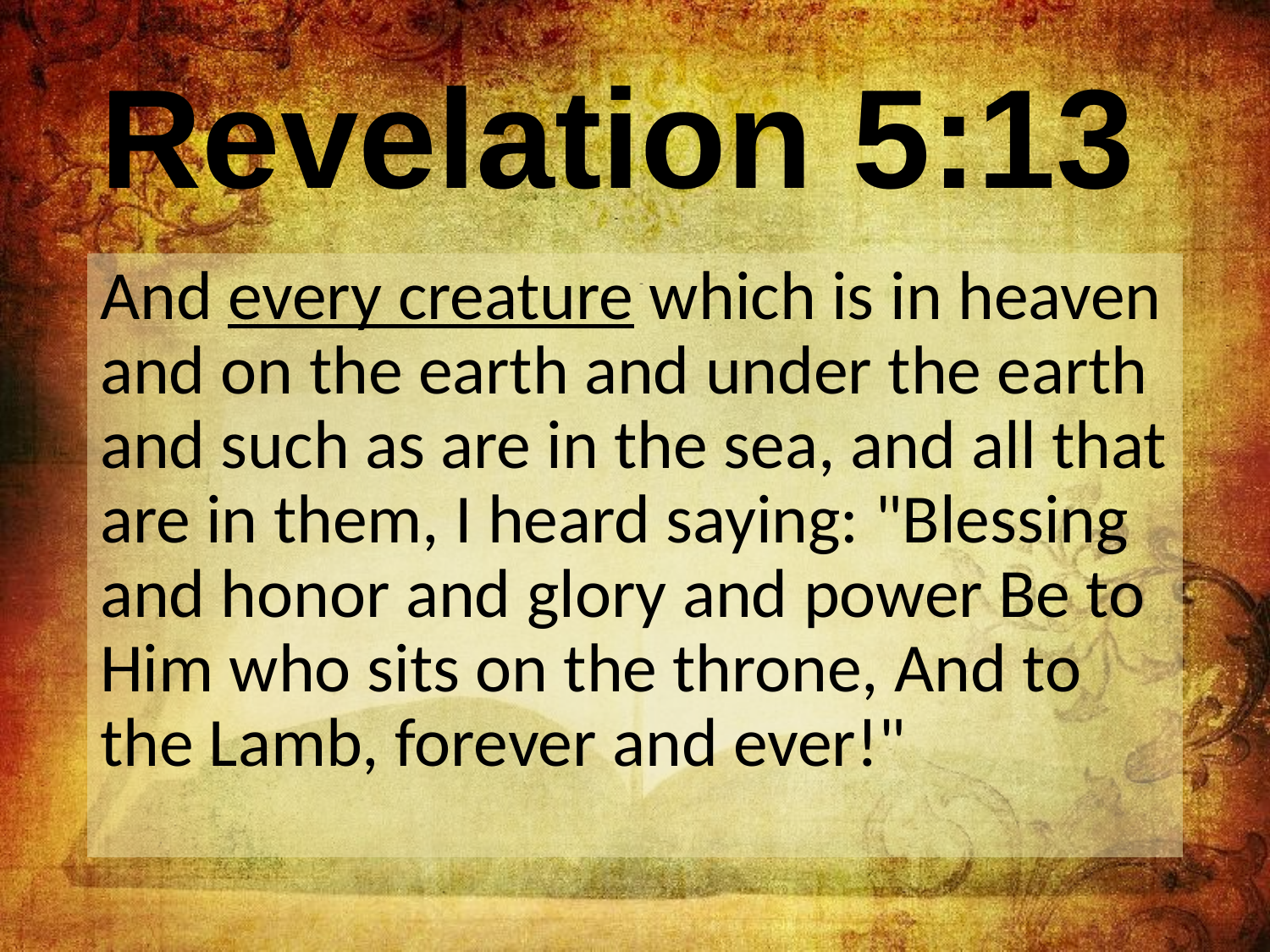

# Revelation 5:13
And every creature which is in heaven and on the earth and under the earth and such as are in the sea, and all that are in them, I heard saying: "Blessing and honor and glory and power Be to Him who sits on the throne, And to the Lamb, forever and ever!"